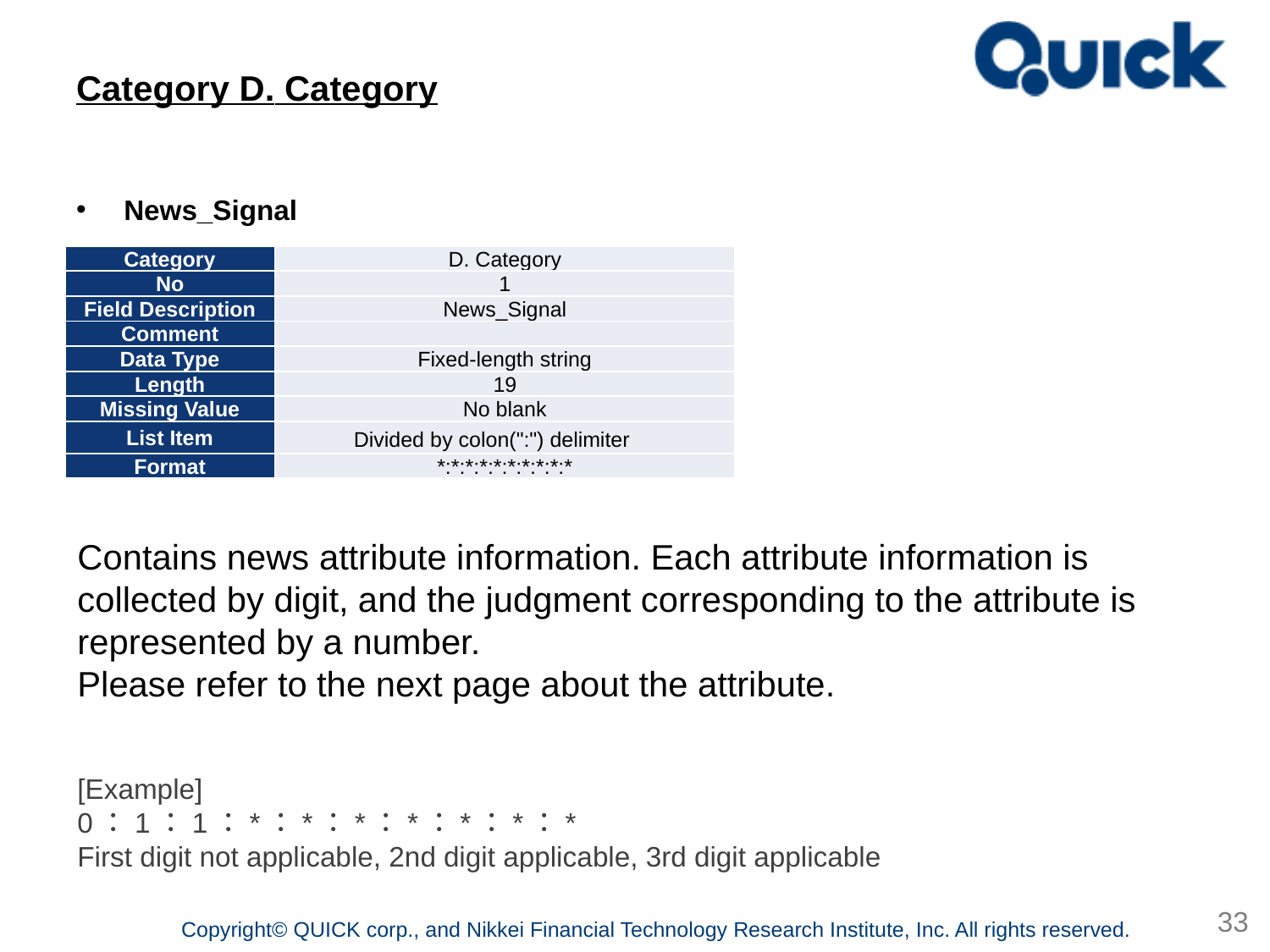

# Category D. Category
News_Signal
| Category | D. Category |
| --- | --- |
| No | 1 |
| Field Description | News\_Signal |
| Comment |  |
| Data Type | Fixed-length string |
| Length | 19 |
| Missing Value | No blank |
| List Item | Divided by colon(":") delimiter |
| Format | \*:\*:\*:\*:\*:\*:\*:\*:\*:\* |
Contains news attribute information. Each attribute information is collected by digit, and the judgment corresponding to the attribute is represented by a number.
Please refer to the next page about the attribute.

[Example]
0：1：1：*：*：*：*：*：*：*
First digit not applicable, 2nd digit applicable, 3rd digit applicable
33